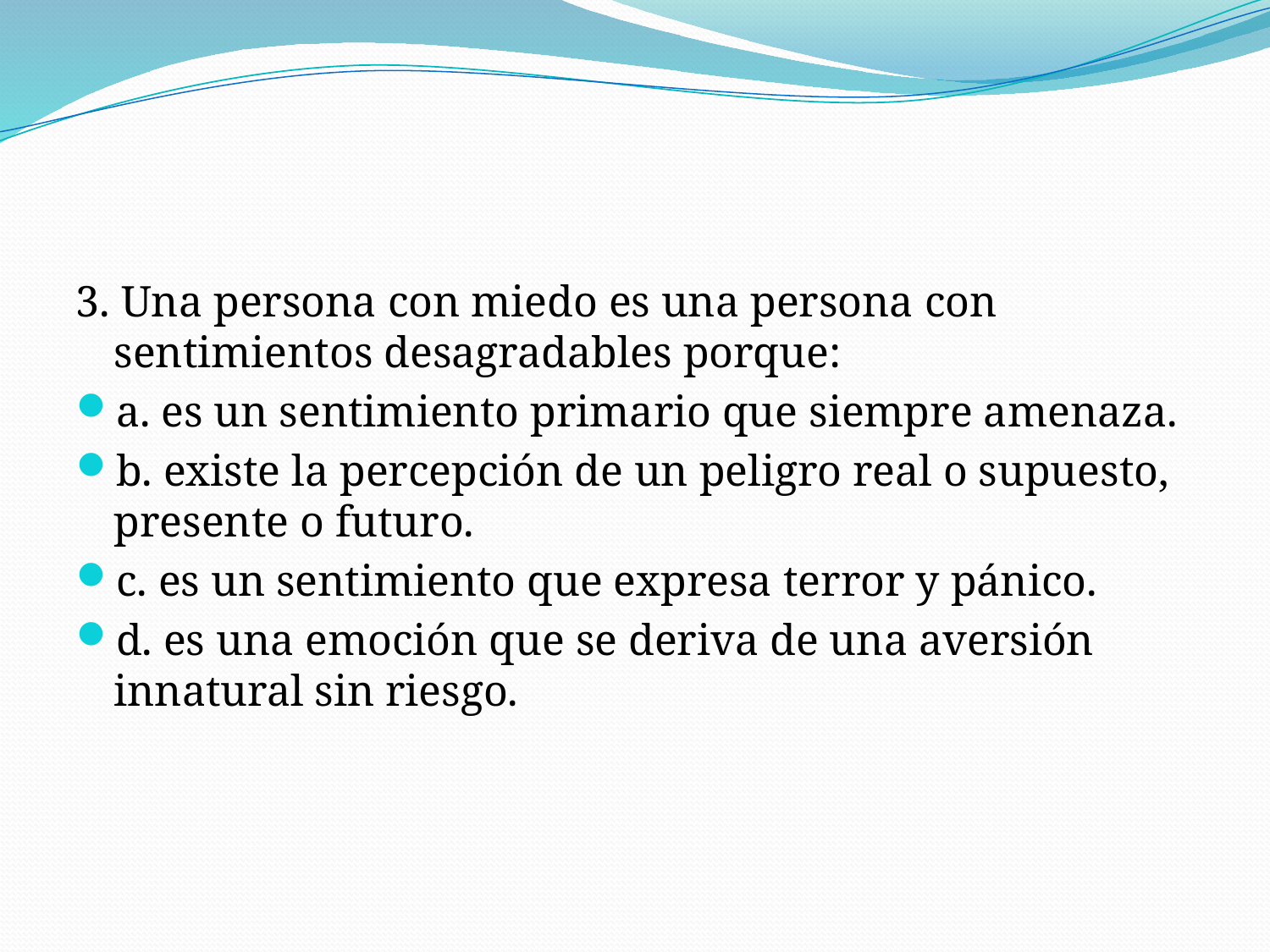

#
3. Una persona con miedo es una persona con sentimientos desagradables porque:
a. es un sentimiento primario que siempre amenaza.
b. existe la percepción de un peligro real o supuesto, presente o futuro.
c. es un sentimiento que expresa terror y pánico.
d. es una emoción que se deriva de una aversión innatural sin riesgo.